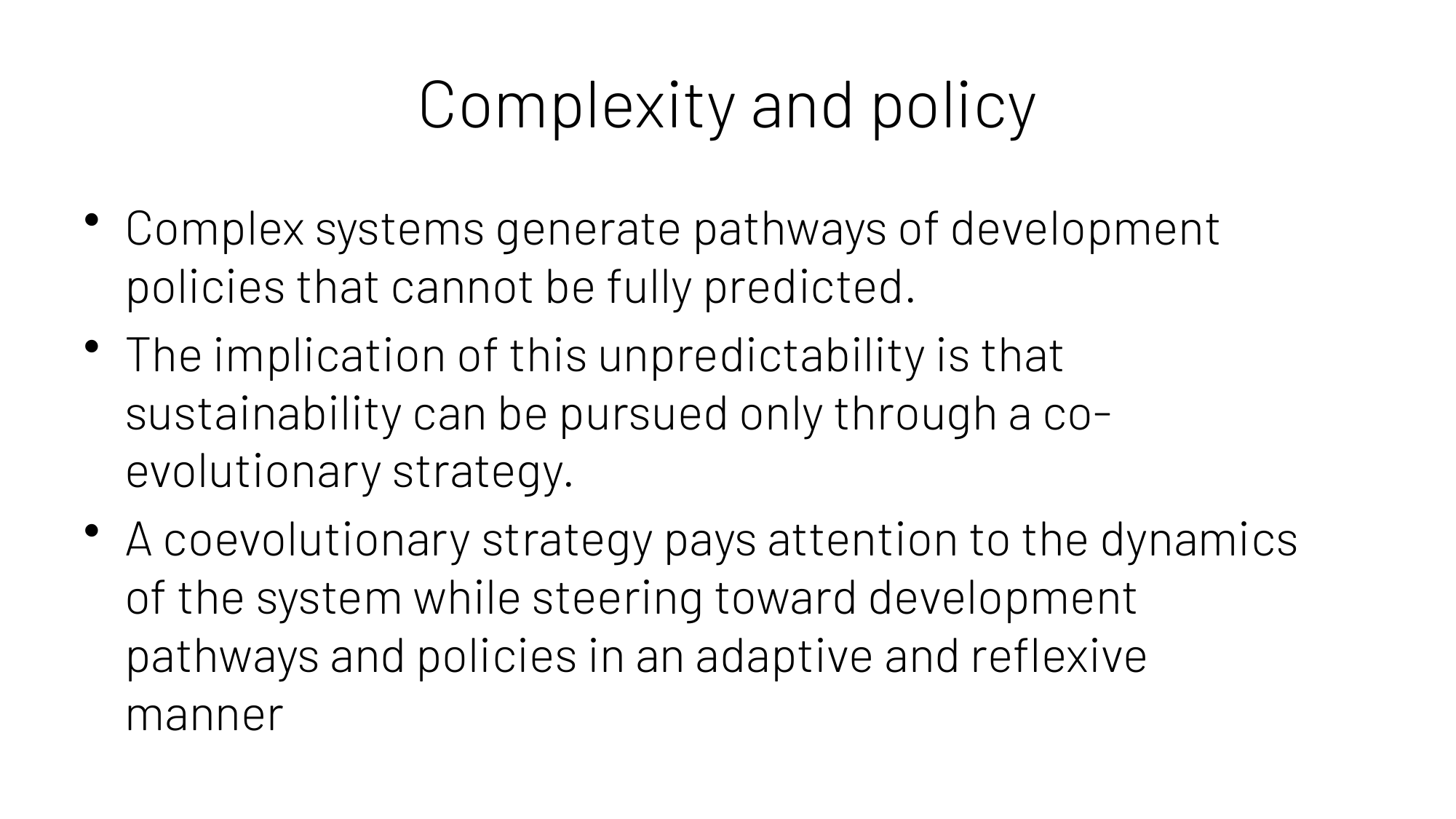

# Complexity and policy
Complex systems generate pathways of development  policies that cannot be fully predicted.
The implication of this unpredictability is that sustainability can be pursued only through a co-evolutionary strategy.
A coevolutionary strategy pays attention to the dynamics of the system while steering toward development pathways and policies in an adaptive and reflexive manner